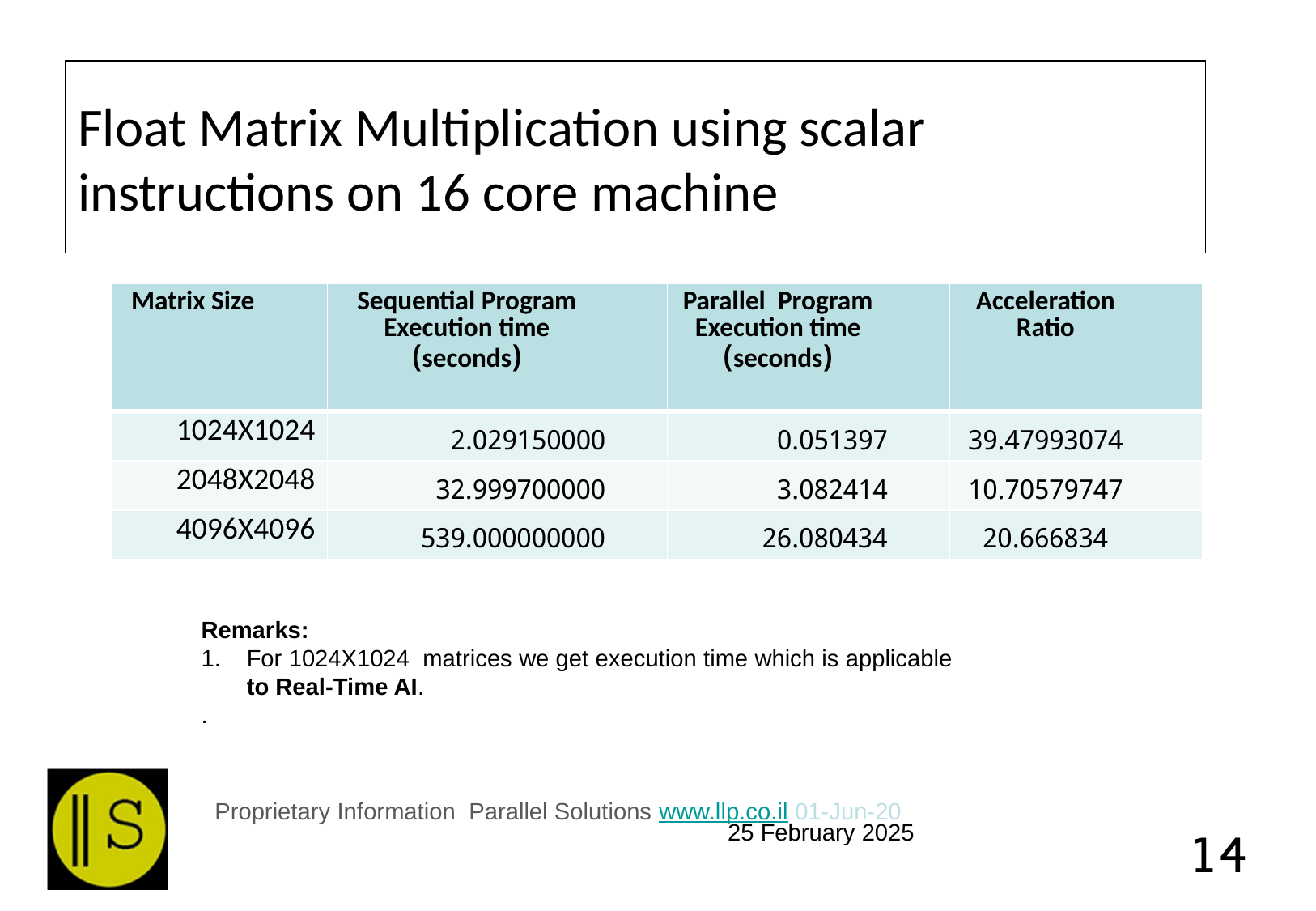

# Float Matrix Multiplication using scalar instructions on 16 core machine
| Matrix Size | Sequential Program Execution time (seconds) | Parallel Program Execution time (seconds) | Acceleration Ratio |
| --- | --- | --- | --- |
| 1024X1024 | 2.029150000 | 0.051397 | 39.47993074 |
| 2048X2048 | 32.999700000 | 3.082414 | 10.70579747 |
| 4096X4096 | 539.000000000 | 26.080434 | 20.666834 |
Remarks:
For 1024X1024  matrices we get execution time which is applicable to Real-Time AI.
.
25 February 2025